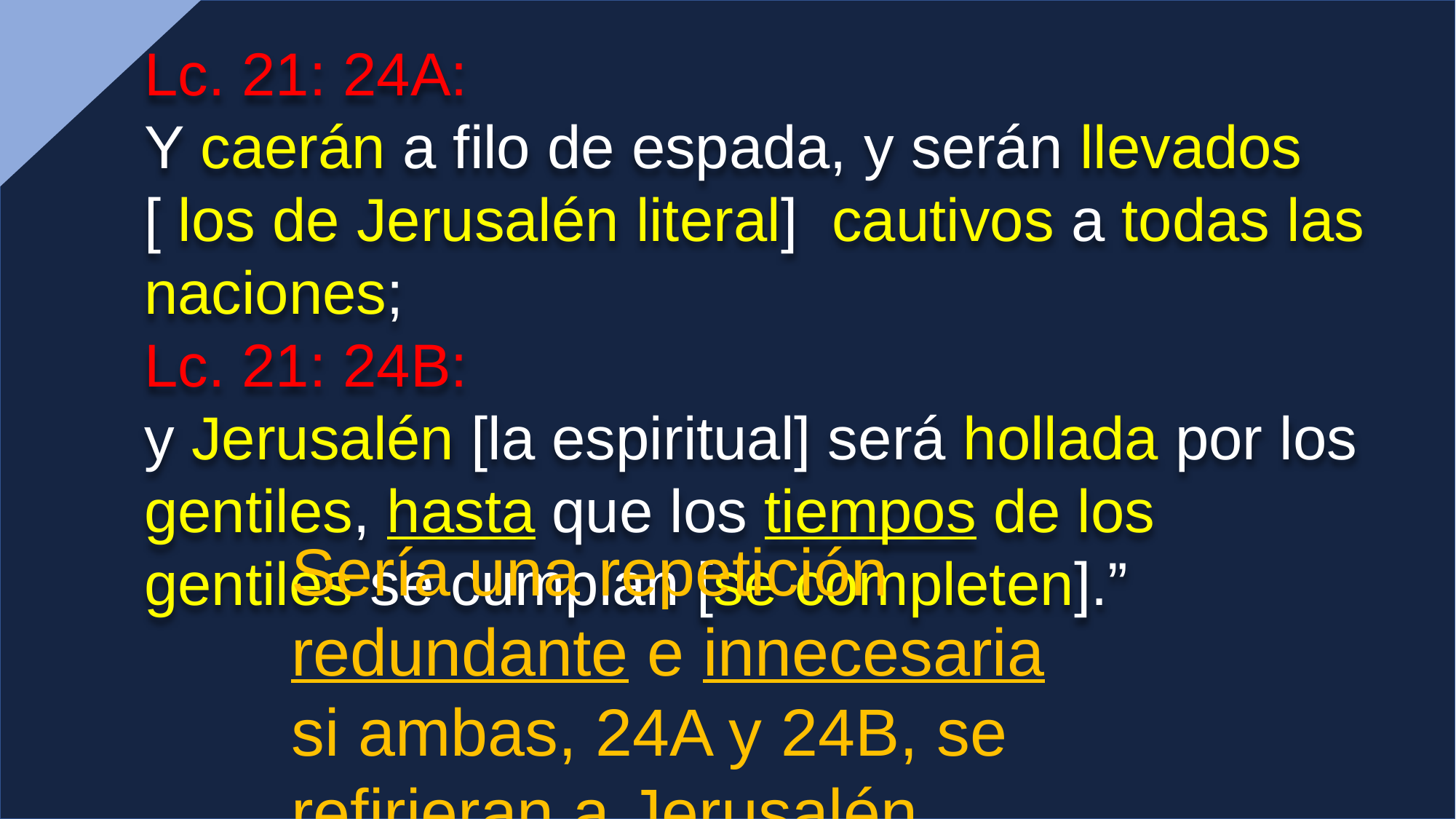

Lc. 21: 24A:
Y caerán a filo de espada, y serán llevados [ los de Jerusalén literal]  cautivos a todas las naciones;
Lc. 21: 24B:
y Jerusalén [la espiritual] será hollada por los gentiles, hasta que los tiempos de los gentiles se cumplan [se completen].”
Sería una repetición redundante e innecesaria si ambas, 24A y 24B, se refirieran a Jerusalén literal. :